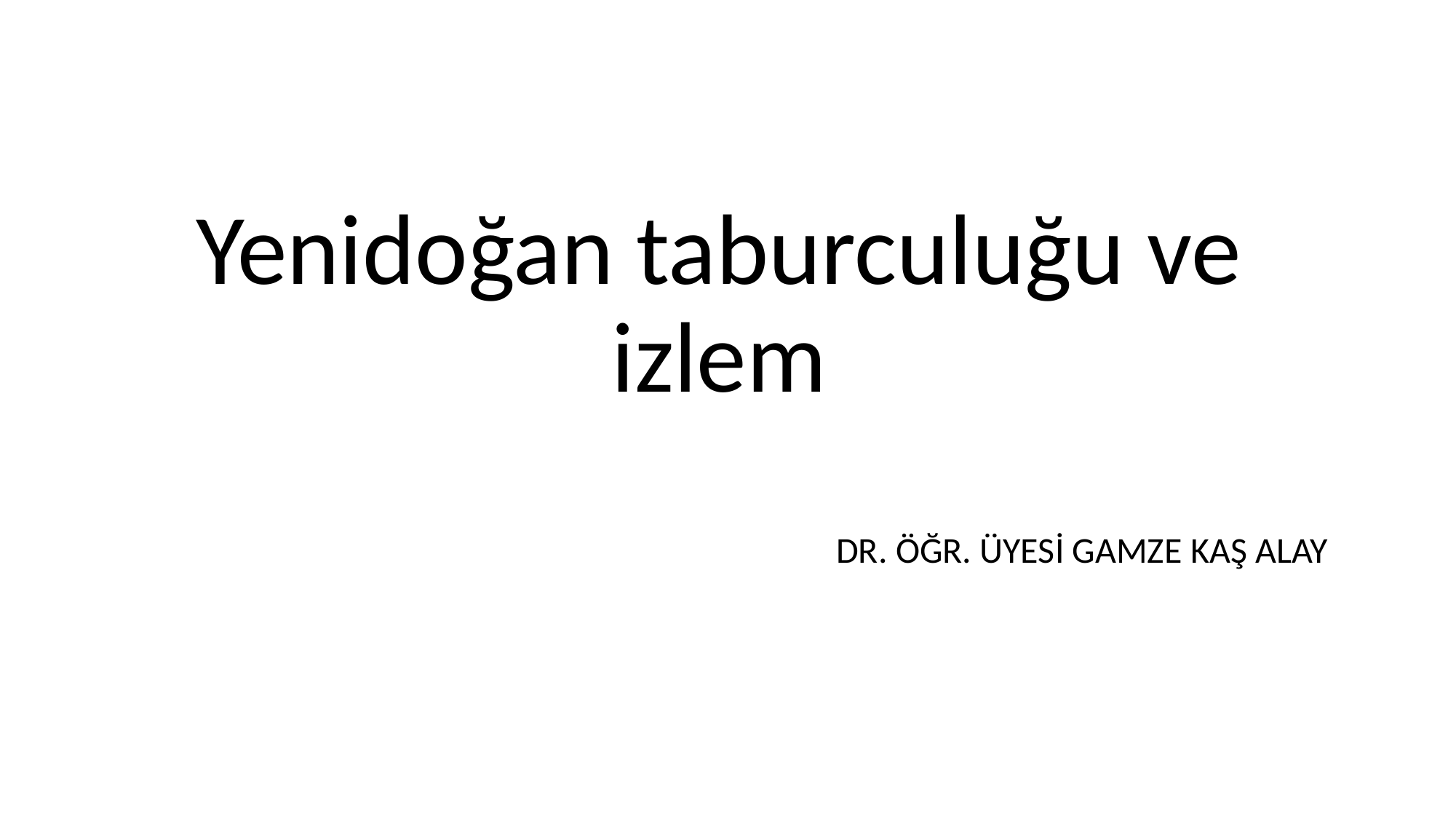

# Yenidoğan taburculuğu ve izlem
DR. ÖĞR. ÜYESİ GAMZE KAŞ ALAY